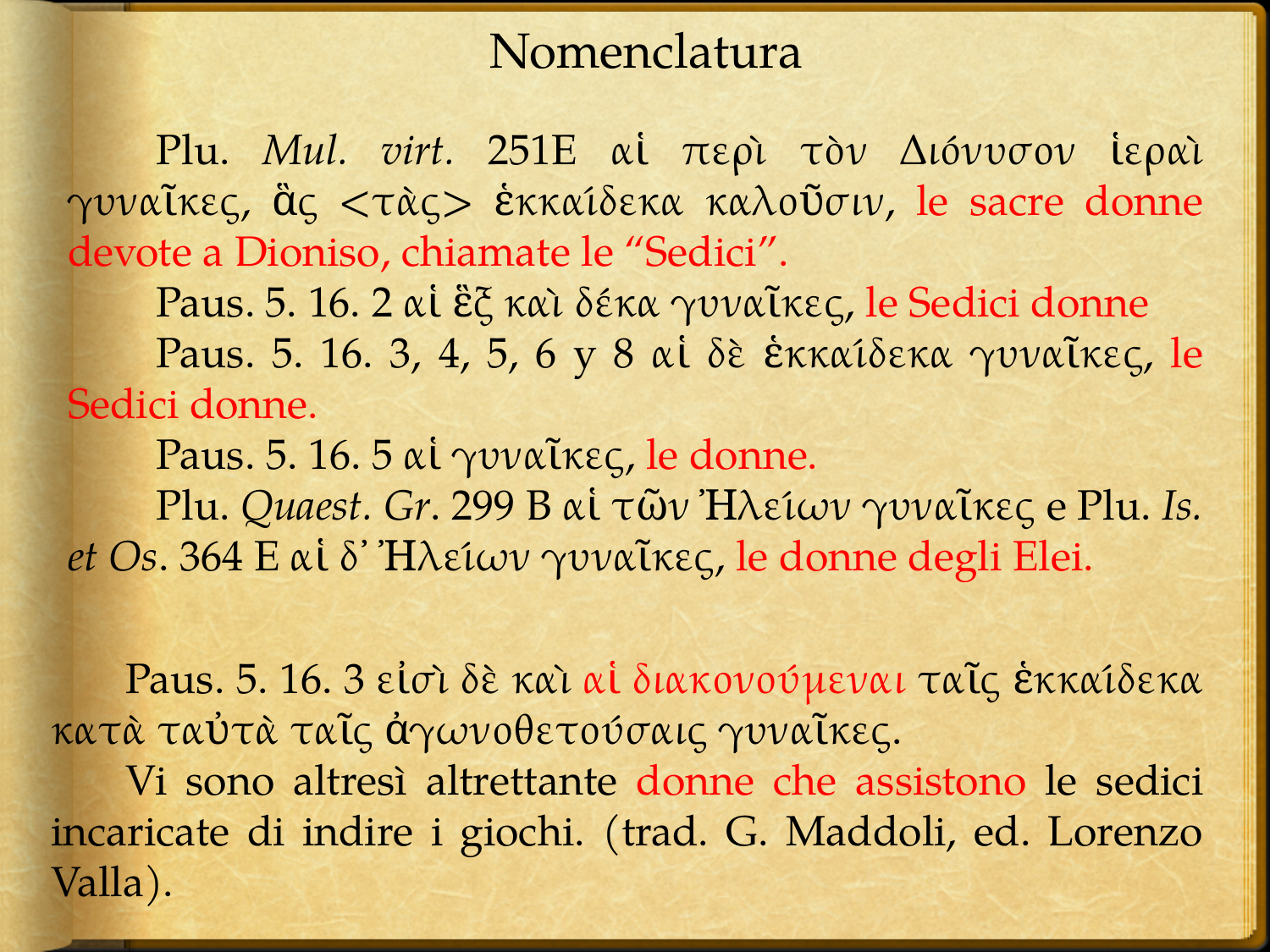

Nomenclatura
Plu. Mul. virt. 251E αἱ περὶ τὸν Διόνυσον ἱεραὶ γυναῖκες, ἃς <τὰς> ἑκκαίδεκα καλοῦσιν, le sacre donne devote a Dioniso, chiamate le “Sedici”.
Paus. 5. 16. 2 αἱ ἓξ καὶ δέκα γυναῖκες, le Sedici donne
Paus. 5. 16. 3, 4, 5, 6 y 8 αἱ δὲ ἑκκαίδεκα γυναῖκες, le Sedici donne.
Paus. 5. 16. 5 αἱ γυναῖκες, le donne.
Plu. Quaest. Gr. 299 B αἱ τῶν Ἠλείων γυναῖκες e Plu. Is. et Os. 364 E αἱ δ᾽ Ἠλείων γυναῖκες, le donne degli Elei.
Paus. 5. 16. 3 εἰσὶ δὲ καὶ αἱ διακονούμεναι ταῖς ἑκκαίδεκα κατὰ ταὐτὰ ταῖς ἀγωνοθετούσαις γυναῖκες.
Vi sono altresì altrettante donne che assistono le sedici incaricate di indire i giochi. (trad. G. Maddoli, ed. Lorenzo Valla).